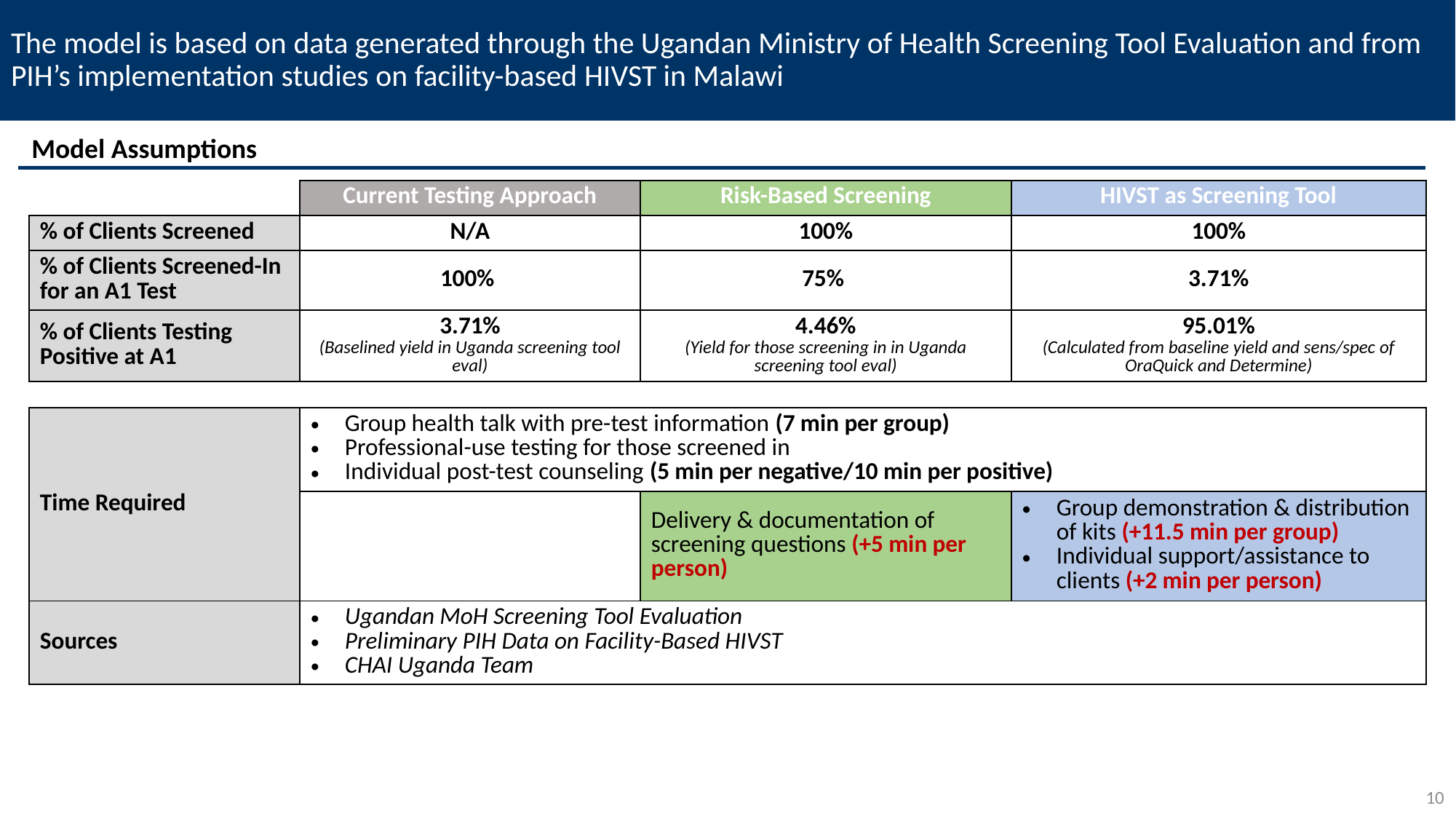

# The model is based on data generated through the Ugandan Ministry of Health Screening Tool Evaluation and from PIH’s implementation studies on facility-based HIVST in Malawi
Model Assumptions
|  | Current Testing Approach | Risk-Based Screening | HIVST as Screening Tool |
| --- | --- | --- | --- |
| % of Clients Screened | N/A | 100% | 100% |
| % of Clients Screened-In for an A1 Test | 100% | 75% | 3.71% |
| % of Clients Testing Positive at A1 | 3.71% (Baselined yield in Uganda screening tool eval) | 4.46% (Yield for those screening in in Uganda screening tool eval) | 95.01% (Calculated from baseline yield and sens/spec of OraQuick and Determine) |
|  |  |  |  |
| Time Required | Group health talk with pre-test information (7 min per group) Professional-use testing for those screened in Individual post-test counseling (5 min per negative/10 min per positive) |  |  |
|  |  | Delivery & documentation of screening questions (+5 min per person) | Group demonstration & distribution of kits (+11.5 min per group) Individual support/assistance to clients (+2 min per person) |
| Sources | Ugandan MoH Screening Tool Evaluation Preliminary PIH Data on Facility-Based HIVST CHAI Uganda Team |  |  |
10